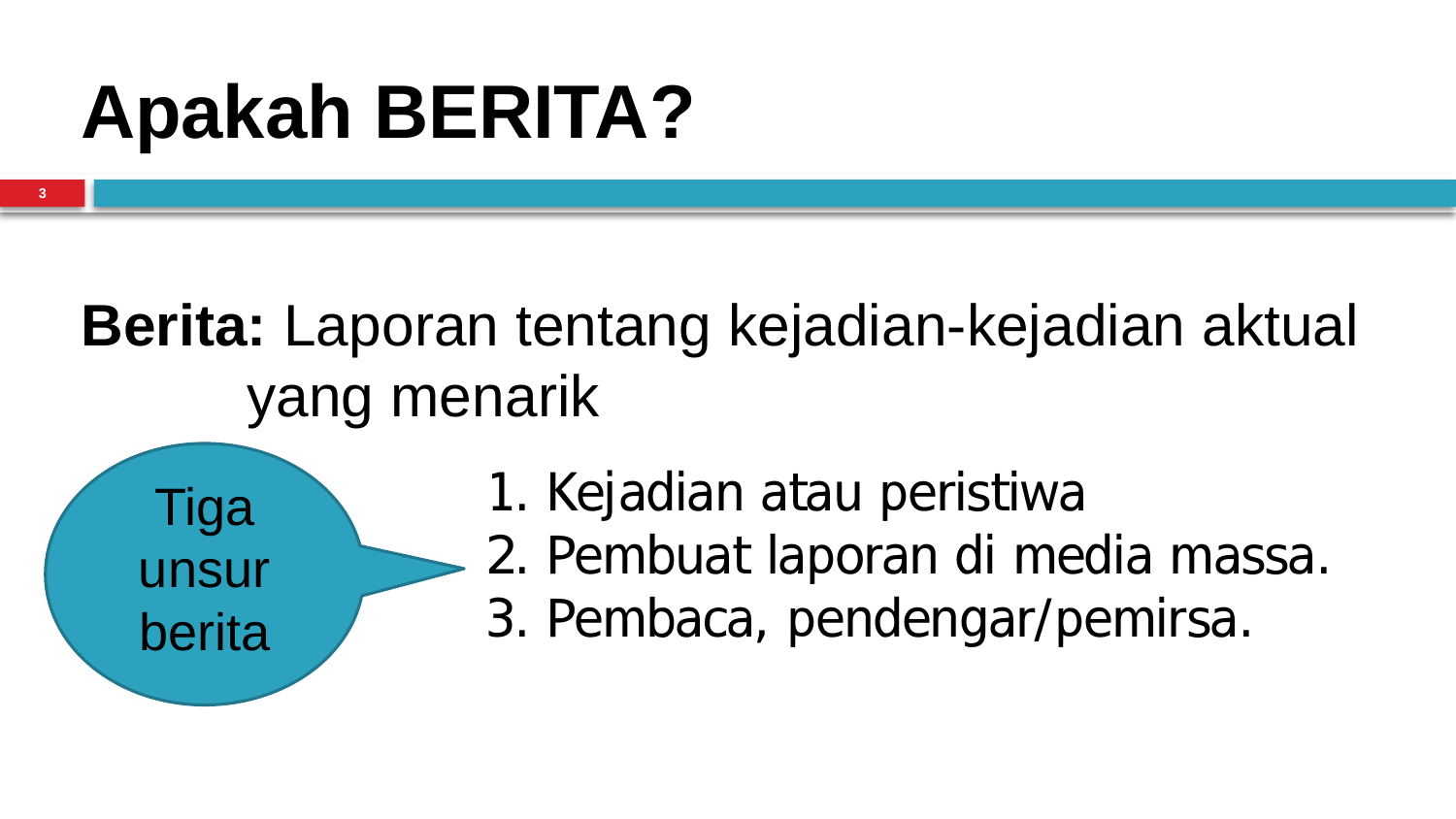

# Apakah BERITA?
3
Berita: Laporan tentang kejadian-kejadian aktual yang menarik

1. Kejadian atau peristiwa
2. Pembuat laporan di media massa.
3. Pembaca, pendengar/pemirsa.
Tiga unsur berita